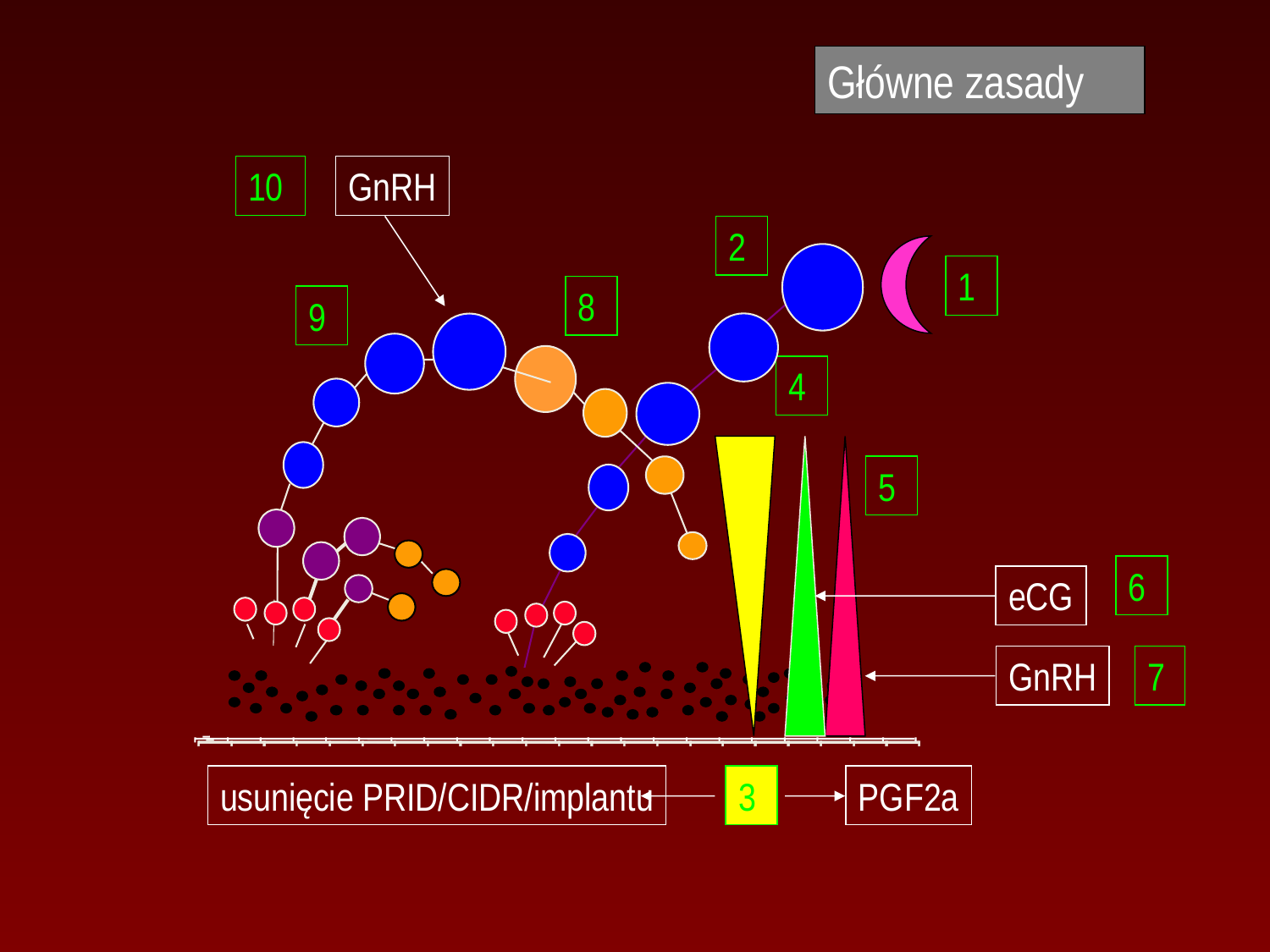

Główne zasady
10
GnRH

2

1
8

9

4

3

5

6
eCG

GnRH
7

usunięcie PRID/CIDR/implantu

PGF2a